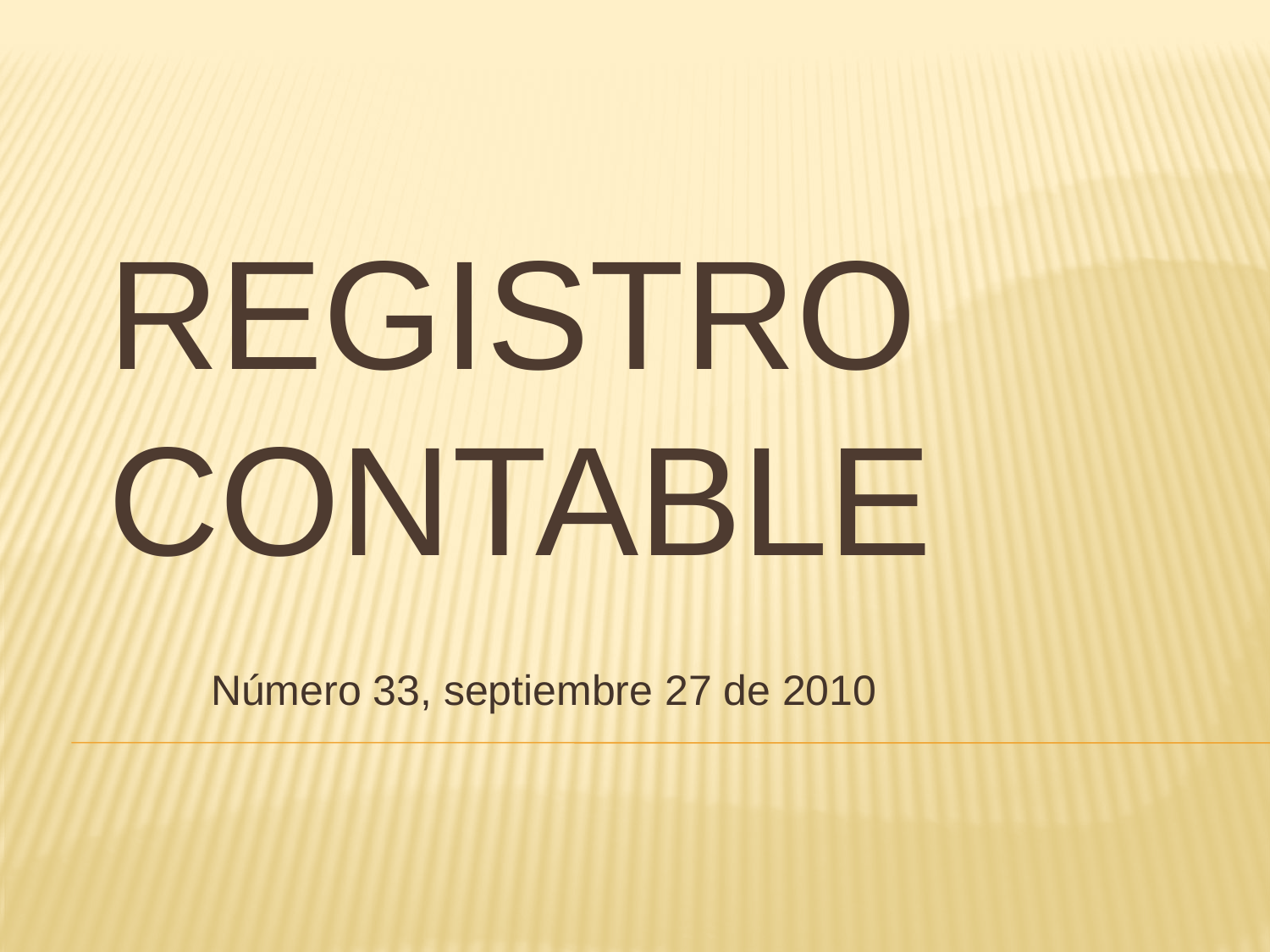

# Registro contable
Número 33, septiembre 27 de 2010